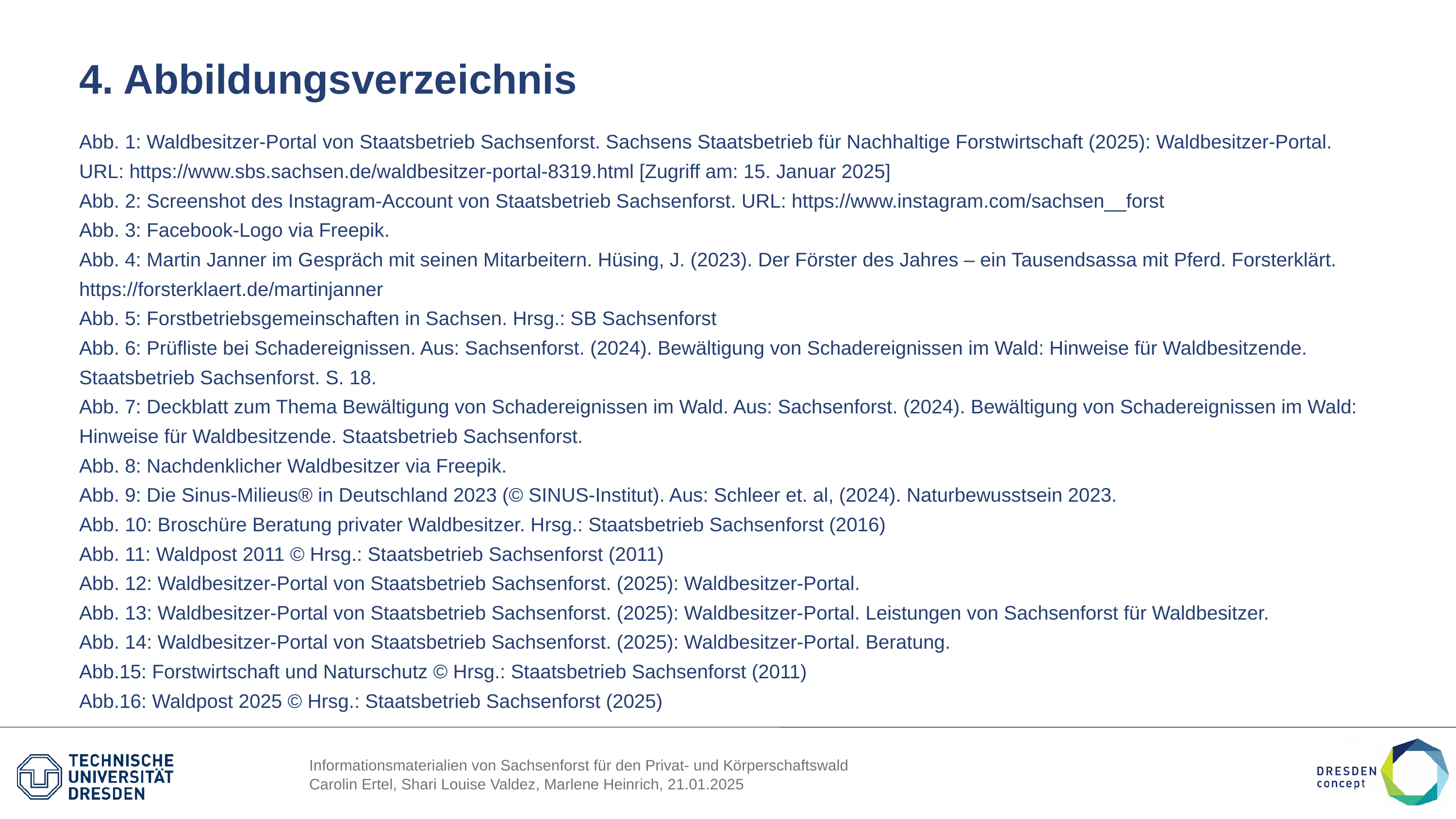

4. Abbildungsverzeichnis

Abb. 1: Waldbesitzer-Portal von Staatsbetrieb Sachsenforst. Sachsens Staatsbetrieb für Nachhaltige Forstwirtschaft (2025): Waldbesitzer-Portal. URL: https://www.sbs.sachsen.de/waldbesitzer-portal-8319.html [Zugriff am: 15. Januar 2025]
Abb. 2: Screenshot des Instagram-Account von Staatsbetrieb Sachsenforst. URL: https://www.instagram.com/sachsen__forst
Abb. 3: Facebook-Logo via Freepik.
Abb. 4: Martin Janner im Gespräch mit seinen Mitarbeitern. Hüsing, J. (2023). Der Förster des Jahres – ein Tausendsassa mit Pferd. Forsterklärt. https://forsterklaert.de/martinjanner
Abb. 5: Forstbetriebsgemeinschaften in Sachsen. Hrsg.: SB Sachsenforst
Abb. 6: Prüfliste bei Schadereignissen. Aus: Sachsenforst. (2024). Bewältigung von Schadereignissen im Wald: Hinweise für Waldbesitzende. Staatsbetrieb Sachsenforst. S. 18.
Abb. 7: Deckblatt zum Thema Bewältigung von Schadereignissen im Wald. Aus: Sachsenforst. (2024). Bewältigung von Schadereignissen im Wald: Hinweise für Waldbesitzende. Staatsbetrieb Sachsenforst.
Abb. 8: Nachdenklicher Waldbesitzer via Freepik.
Abb. 9: Die Sinus-Milieus® in Deutschland 2023 (© SINUS-Institut). Aus: Schleer et. al, (2024). Naturbewusstsein 2023.
Abb. 10: Broschüre Beratung privater Waldbesitzer. Hrsg.: Staatsbetrieb Sachsenforst (2016)
Abb. 11: Waldpost 2011 © Hrsg.: Staatsbetrieb Sachsenforst (2011)
Abb. 12: Waldbesitzer-Portal von Staatsbetrieb Sachsenforst. (2025): Waldbesitzer-Portal.
Abb. 13: Waldbesitzer-Portal von Staatsbetrieb Sachsenforst. (2025): Waldbesitzer-Portal. Leistungen von Sachsenforst für Waldbesitzer.
Abb. 14: Waldbesitzer-Portal von Staatsbetrieb Sachsenforst. (2025): Waldbesitzer-Portal. Beratung.
Abb.15: Forstwirtschaft und Naturschutz © Hrsg.: Staatsbetrieb Sachsenforst (2011)
Abb.16: Waldpost 2025 © Hrsg.: Staatsbetrieb Sachsenforst (2025)

15

Informationsmaterialien von Sachsenforst für den Privat- und Körperschaftswald
Carolin Ertel, Shari Louise Valdez, Marlene Heinrich, 21.01.2025